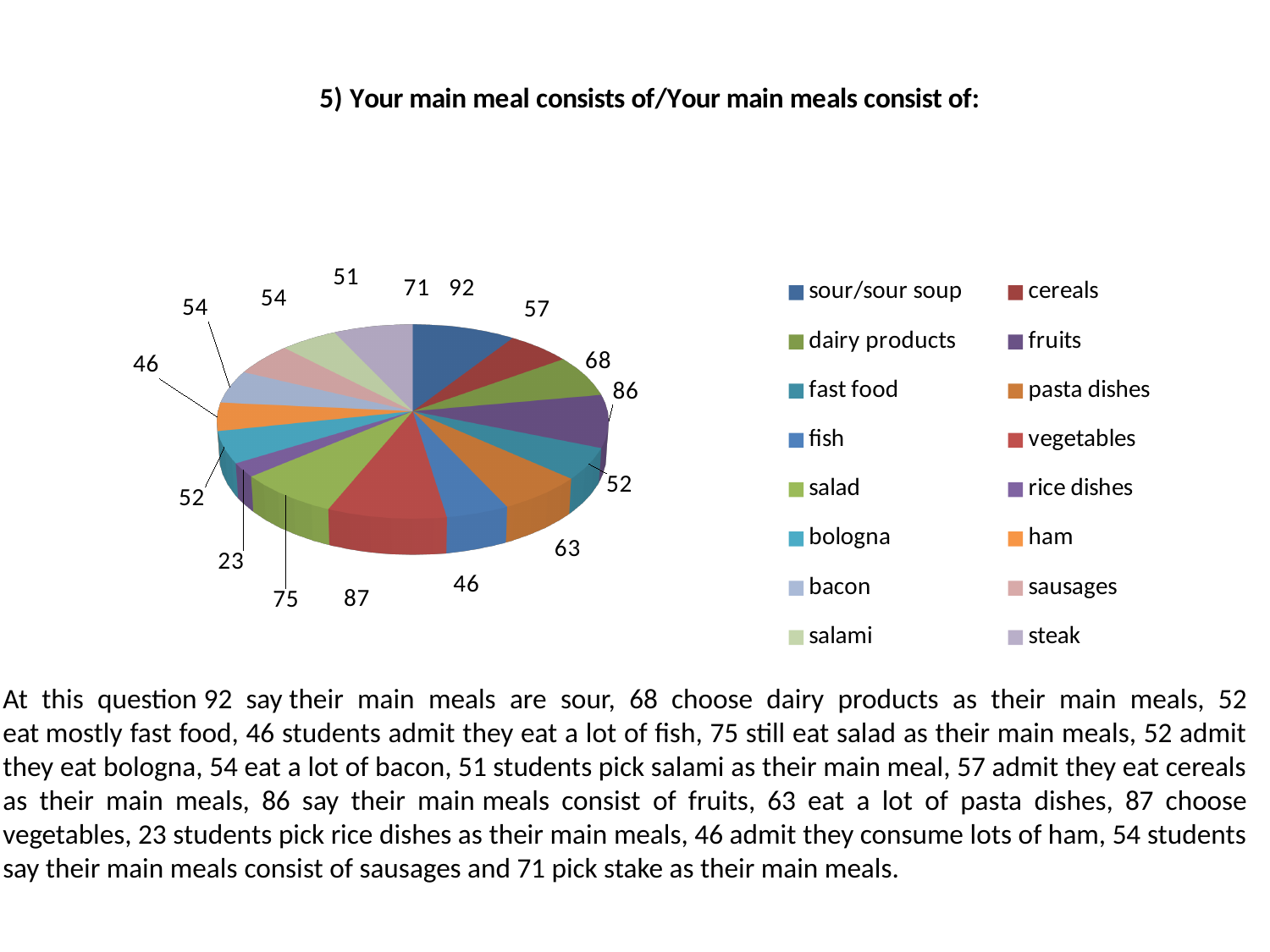

[unsupported chart]

At this question 92 say their main meals are sour, 68 choose dairy products as their main meals, 52 eat mostly fast food, 46 students admit they eat a lot of fish, 75 still eat salad as their main meals, 52 admit they eat bologna, 54 eat a lot of bacon, 51 students pick salami as their main meal, 57 admit they eat cereals as their main meals, 86 say their main meals consist of fruits, 63 eat a lot of pasta dishes, 87 choose vegetables, 23 students pick rice dishes as their main meals, 46 admit they consume lots of ham, 54 students say their main meals consist of sausages and 71 pick stake as their main meals.